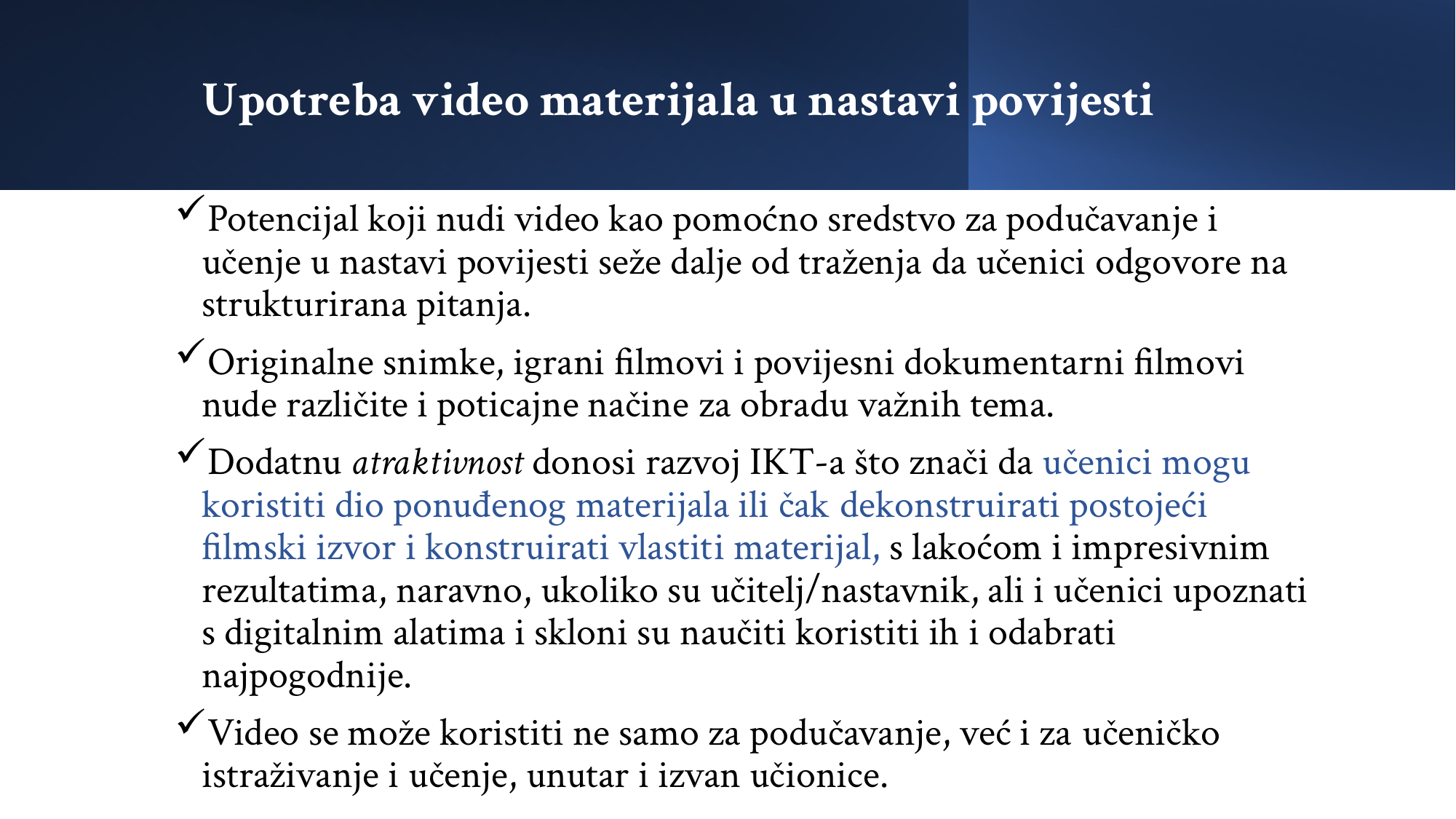

# Upotreba video materijala u nastavi povijesti
Potencijal koji nudi video kao pomoćno sredstvo za podučavanje i učenje u nastavi povijesti seže dalje od traženja da učenici odgovore na strukturirana pitanja.
Originalne snimke, igrani filmovi i povijesni dokumentarni filmovi nude različite i poticajne načine za obradu važnih tema.
Dodatnu atraktivnost donosi razvoj IKT-a što znači da učenici mogu koristiti dio ponuđenog materijala ili čak dekonstruirati postojeći filmski izvor i konstruirati vlastiti materijal, s lakoćom i impresivnim rezultatima, naravno, ukoliko su učitelj/nastavnik, ali i učenici upoznati s digitalnim alatima i skloni su naučiti koristiti ih i odabrati najpogodnije.
Video se može koristiti ne samo za podučavanje, već i za učeničko istraživanje i učenje, unutar i izvan učionice.